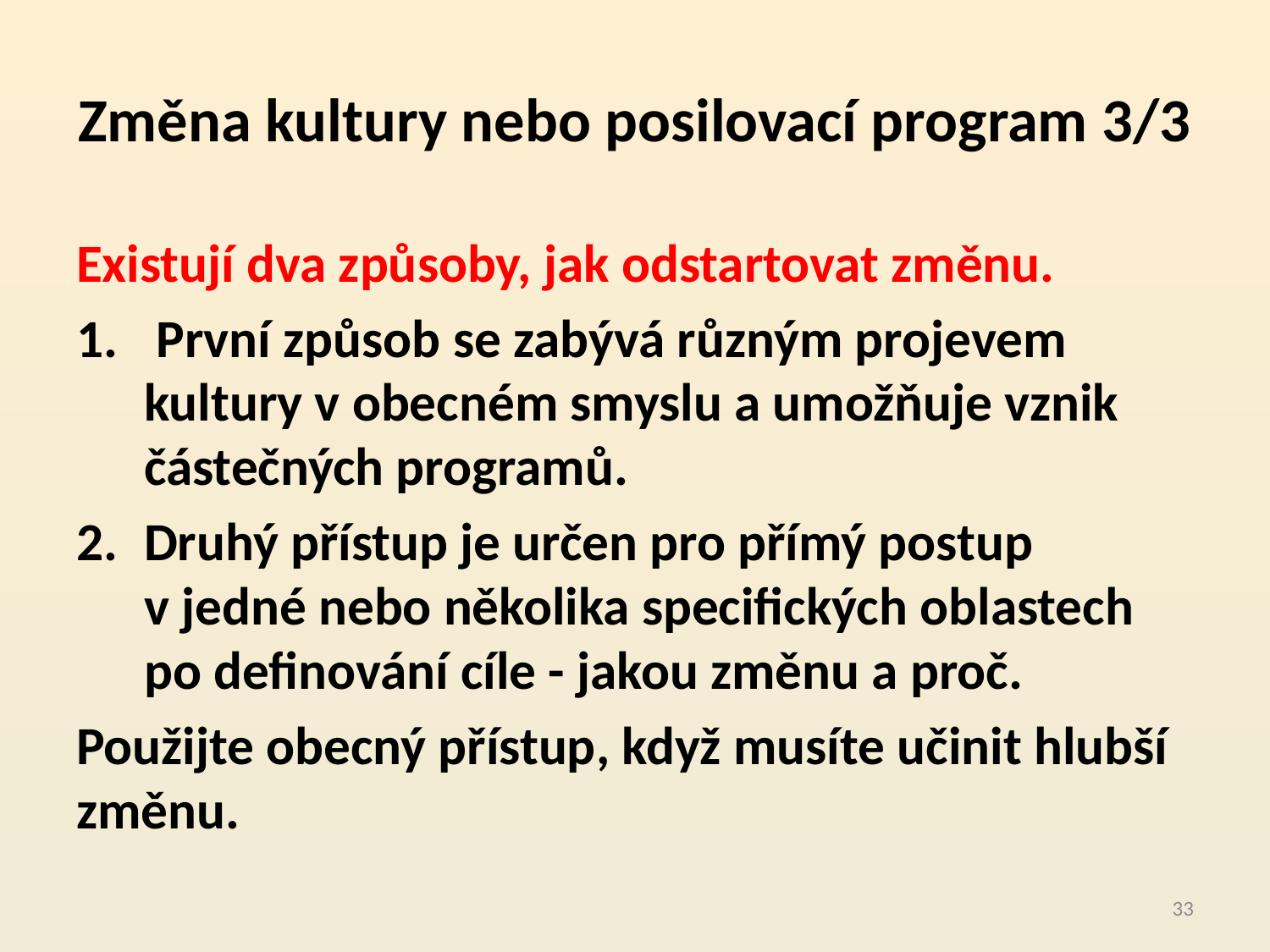

# Změna kultury nebo posilovací program 3/3
Existují dva způsoby, jak odstartovat změnu.
 První způsob se zabývá různým projevem kultury v obecném smyslu a umožňuje vznik částečných programů.
Druhý přístup je určen pro přímý postup v jedné nebo několika specifických oblastech po definování cíle - jakou změnu a proč.
Použijte obecný přístup, když musíte učinit hlubší změnu.

33